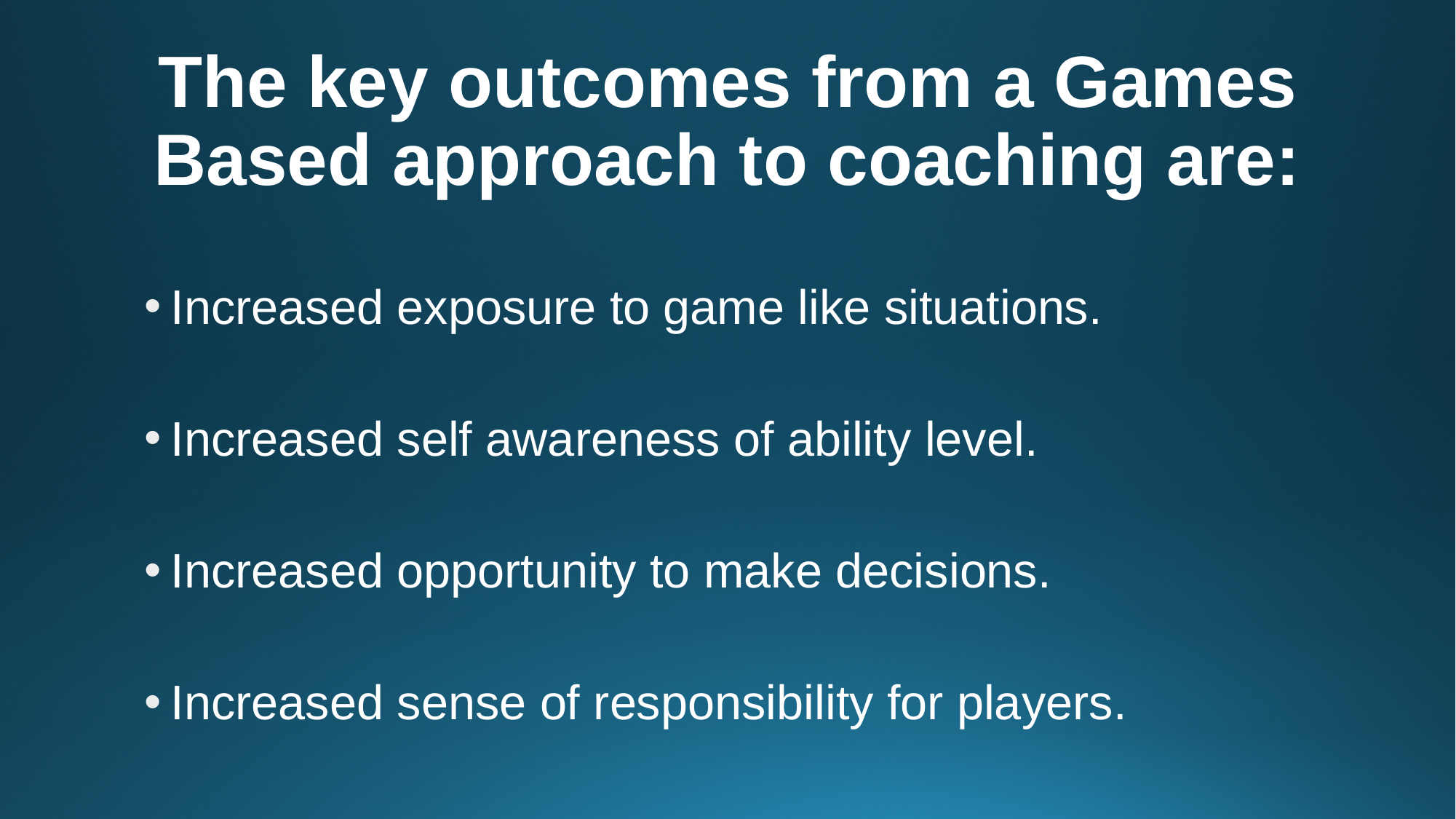

# The key outcomes from a Games Based approach to coaching are:

Increased exposure to game like situations.

Increased self awareness of ability level.

Increased opportunity to make decisions.

Increased sense of responsibility for players.